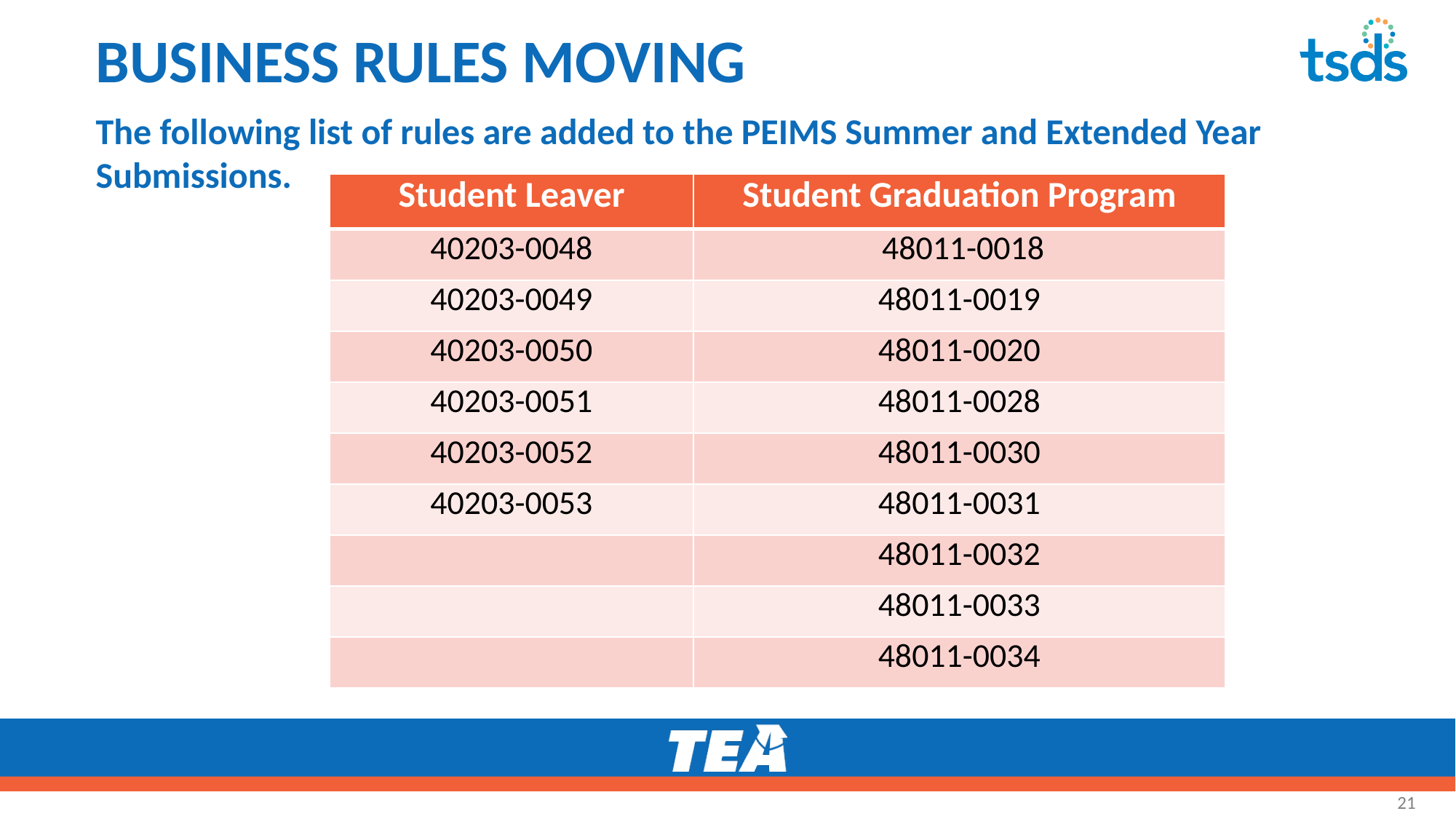

# BUSINESS RULES MOVING
The following list of rules are added to the PEIMS Summer and Extended Year Submissions.
| Student Leaver | Student Graduation Program |
| --- | --- |
| 40203-0048 | 48011-0018 |
| 40203-0049 | 48011-0019 |
| 40203-0050 | 48011-0020 |
| 40203-0051 | 48011-0028 |
| 40203-0052 | 48011-0030 |
| 40203-0053 | 48011-0031 |
|  | 48011-0032 |
|  | 48011-0033 |
|  | 48011-0034 |
21